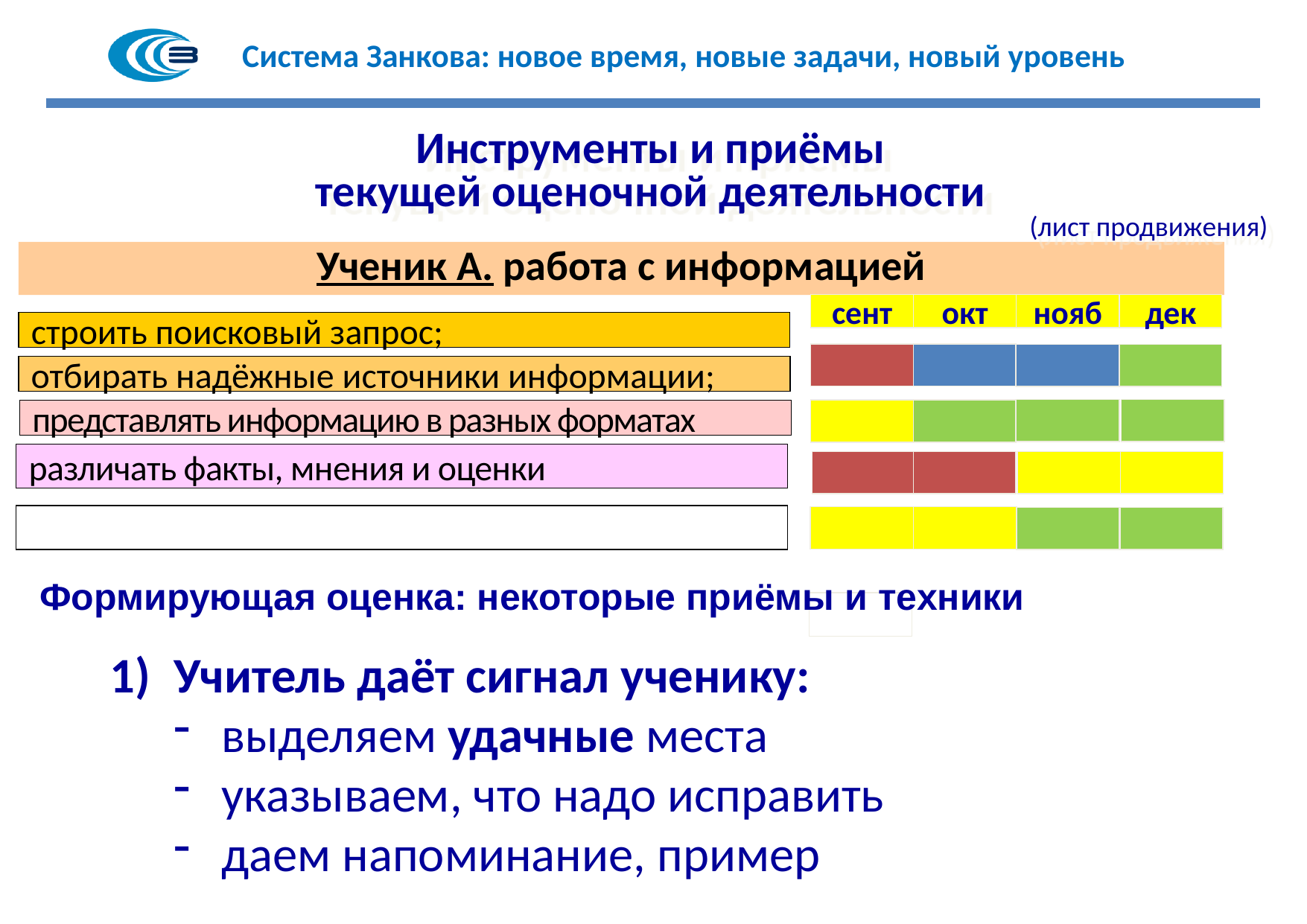

Инструменты и приёмы
текущей оценочной деятельности
(лист продвижения)
Ученик А. работа с информацией
сент
окт
нояб
дек

строить поисковый запрос;
отбирать надёжные источники информации;
представлять информацию в разных форматах
различать факты, мнения и оценки

Формирующая оценка: некоторые приёмы и техники

Учитель даёт сигнал ученику:
выделяем удачные места
указываем, что надо исправить
даем напоминание, пример